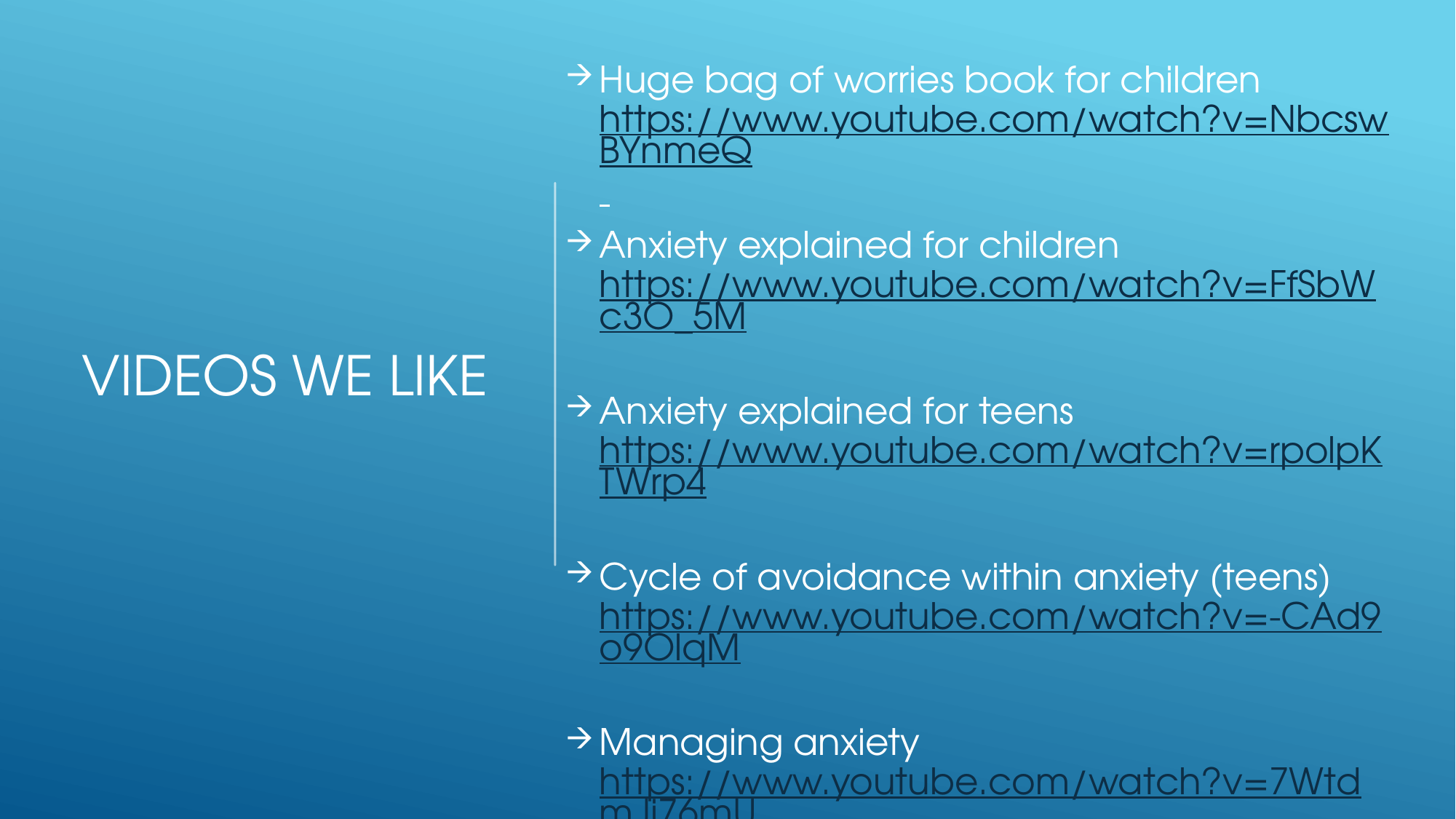

Huge bag of worries book for children
https://www.youtube.com/watch?v=NbcswBYnmeQ
Anxiety explained for children
https://www.youtube.com/watch?v=FfSbWc3O_5M
Anxiety explained for teens
https://www.youtube.com/watch?v=rpolpKTWrp4
Cycle of avoidance within anxiety (teens)
https://www.youtube.com/watch?v=-CAd9o9OlqM
Managing anxiety
https://www.youtube.com/watch?v=7WtdmJi76mU

# Videos we like